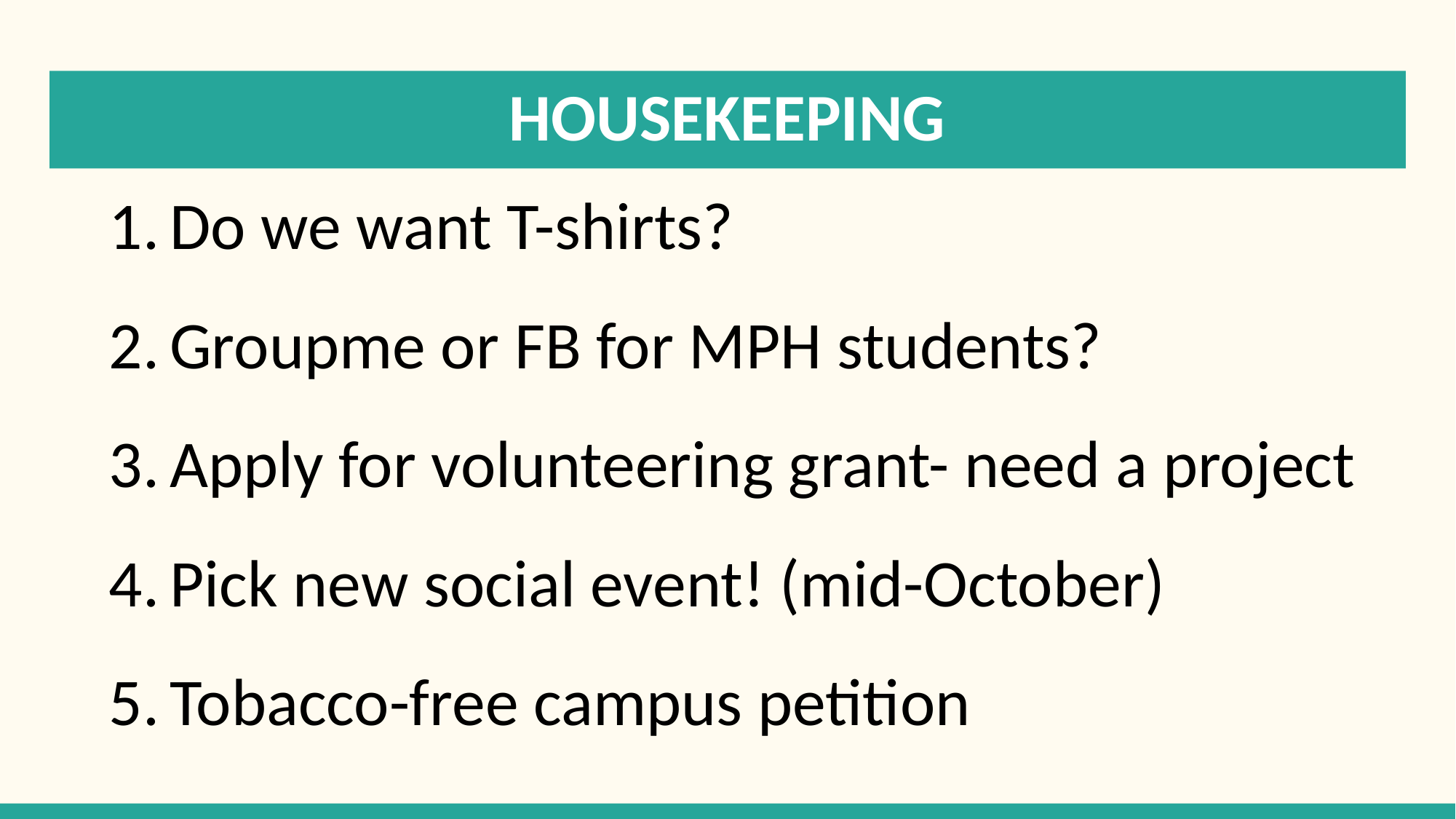

# HOUSEKEEPING
Do we want T-shirts?
Groupme or FB for MPH students?
Apply for volunteering grant- need a project
Pick new social event! (mid-October)
Tobacco-free campus petition